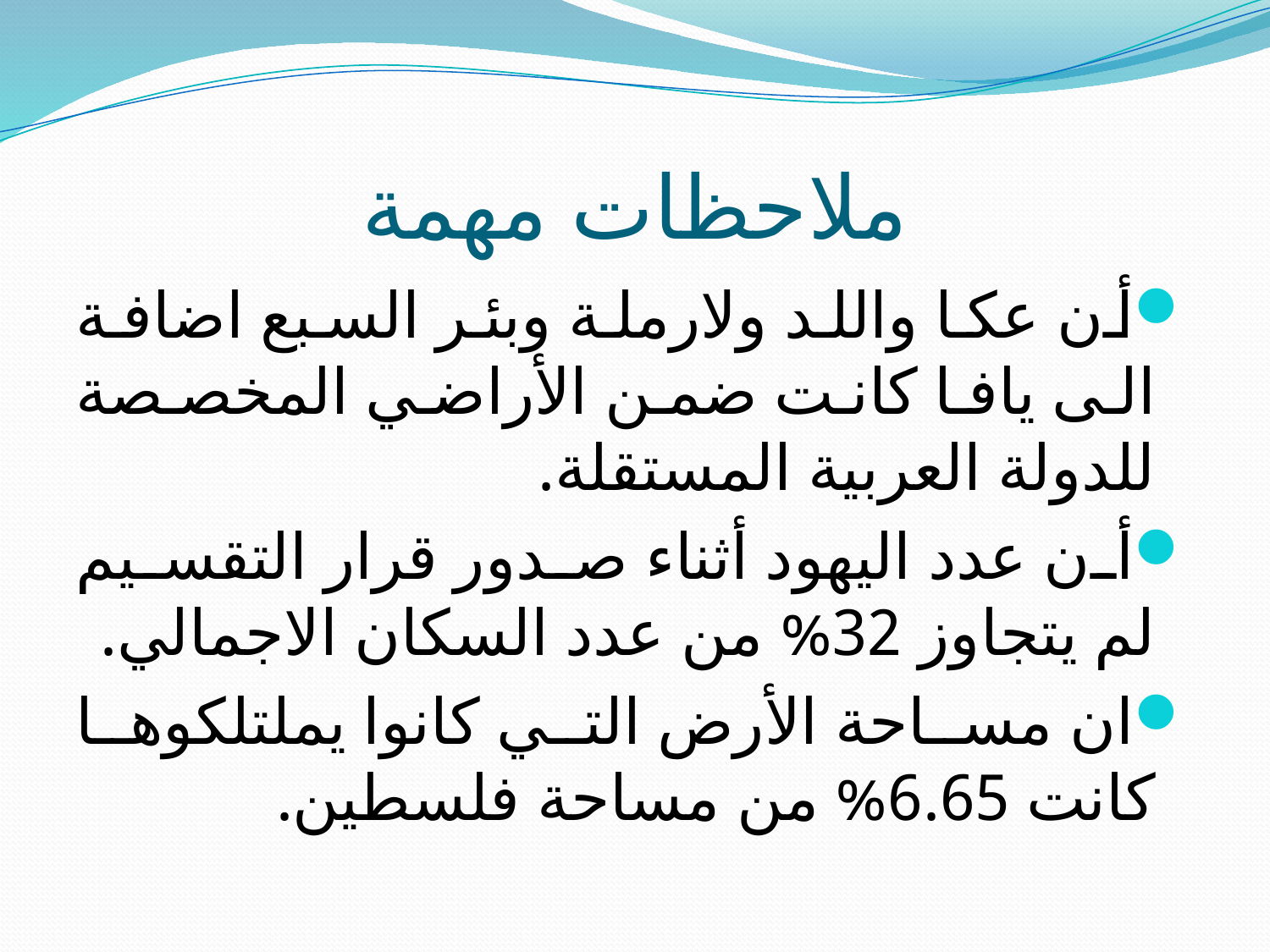

# ملاحظات مهمة
أن عكا واللد ولارملة وبئر السبع اضافة الى يافا كانت ضمن الأراضي المخصصة للدولة العربية المستقلة.
أن عدد اليهود أثناء صدور قرار التقسيم لم يتجاوز 32% من عدد السكان الاجمالي.
ان مساحة الأرض التي كانوا يملتلكوها كانت 6.65% من مساحة فلسطين.